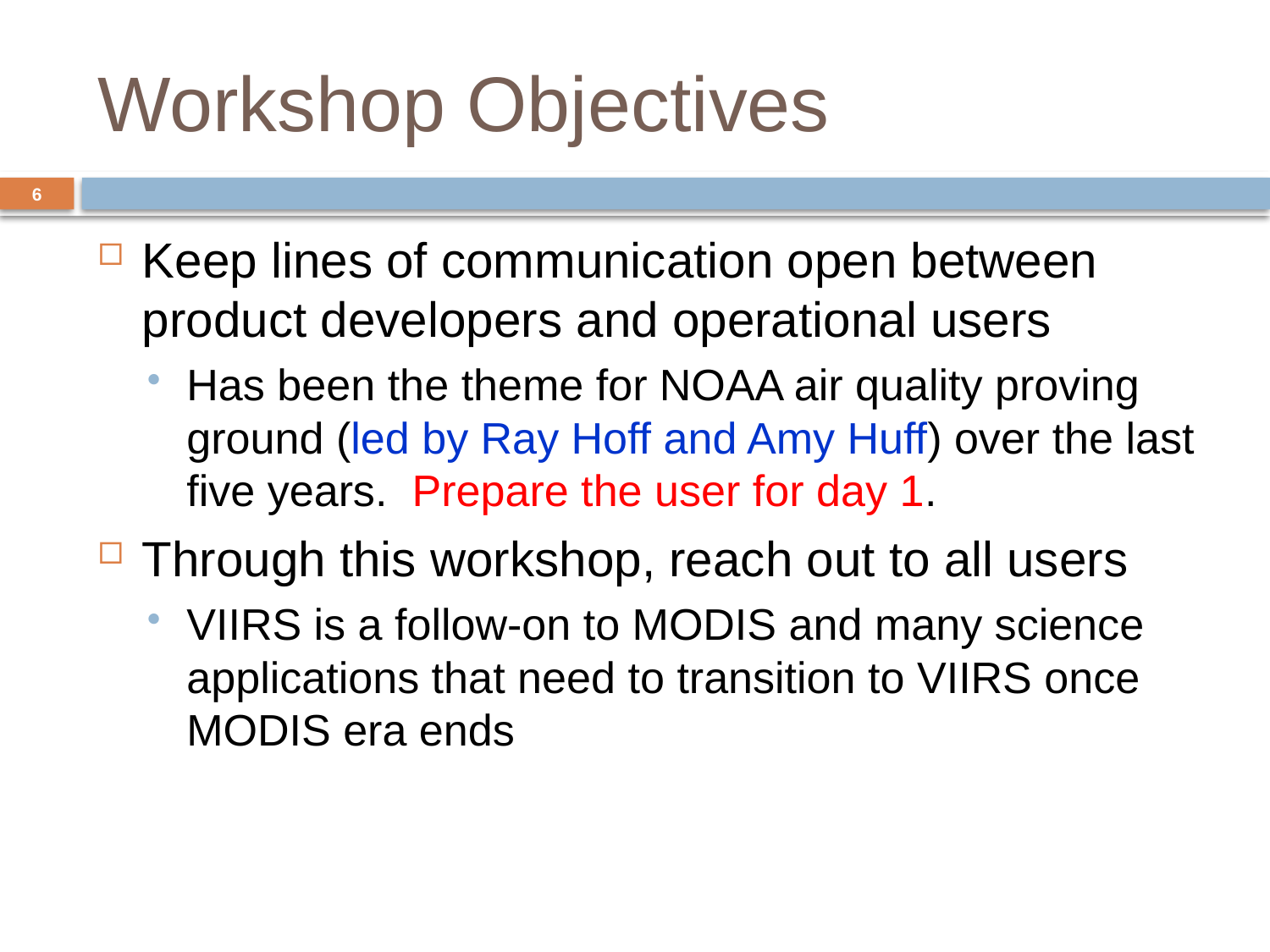

# Workshop Objectives
6
Keep lines of communication open between product developers and operational users
Has been the theme for NOAA air quality proving ground (led by Ray Hoff and Amy Huff) over the last five years.  Prepare the user for day 1.
Through this workshop, reach out to all users
VIIRS is a follow-on to MODIS and many science applications that need to transition to VIIRS once MODIS era ends